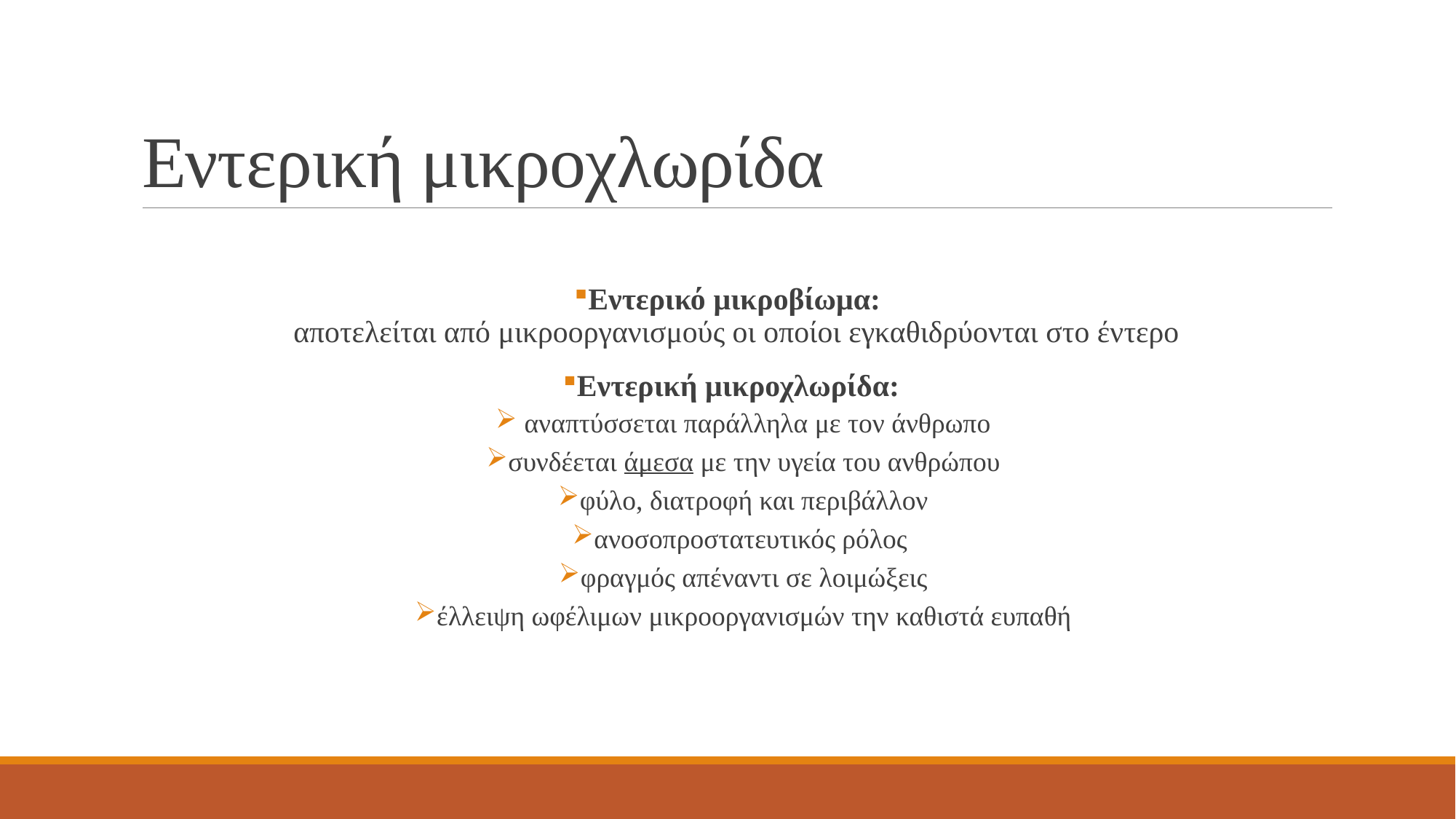

# Εντερική μικροχλωρίδα

Εντερικό μικροβίωμα:
αποτελείται από μικροοργανισμούς οι οποίοι εγκαθιδρύονται στο έντερο
Εντερική μικροχλωρίδα:
 αναπτύσσεται παράλληλα με τον άνθρωπο
συνδέεται άμεσα με την υγεία του ανθρώπου
φύλο, διατροφή και περιβάλλον
ανοσοπροστατευτικός ρόλος
φραγμός απέναντι σε λοιμώξεις
έλλειψη ωφέλιμων μικροοργανισμών την καθιστά ευπαθή